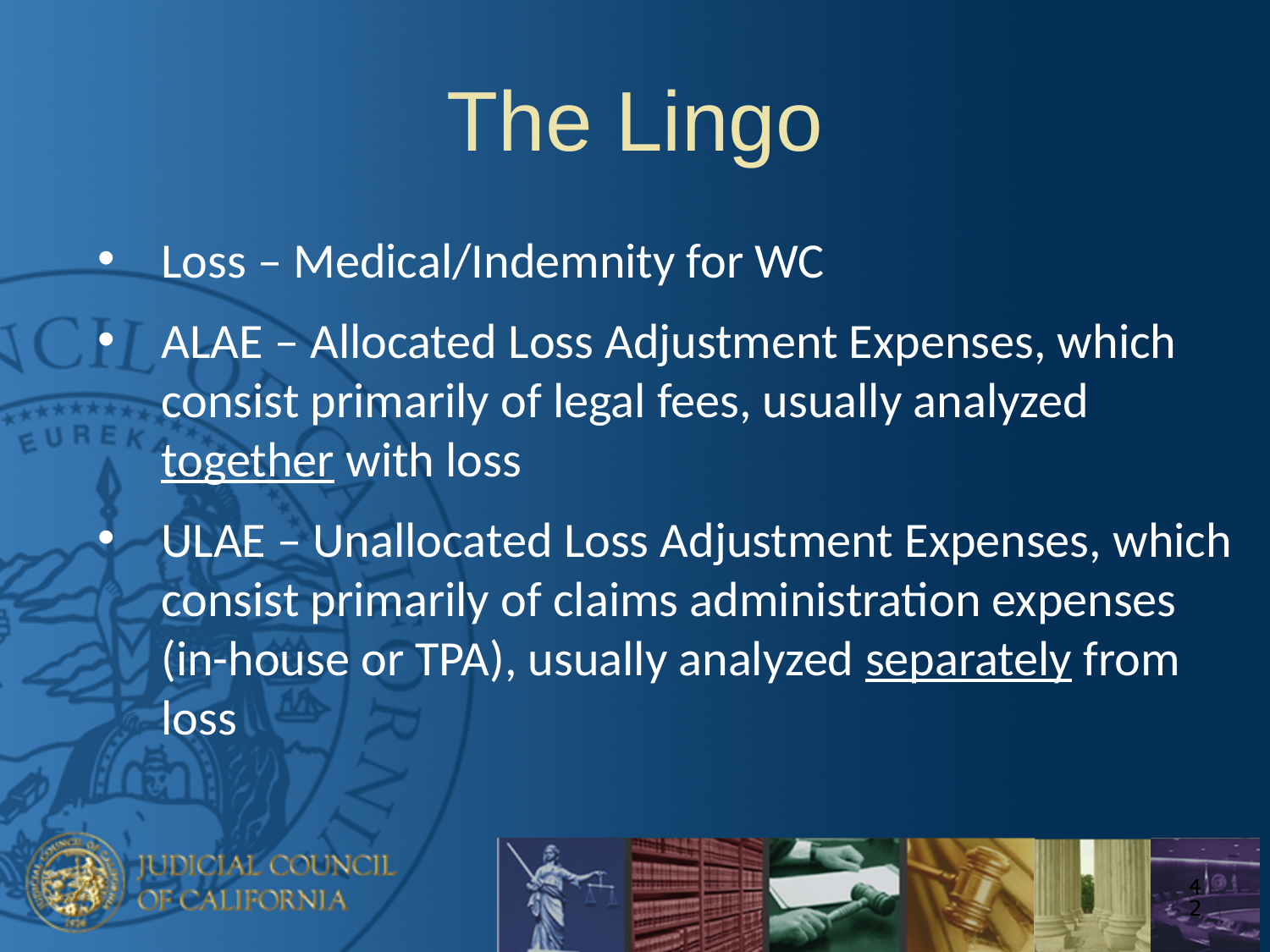

The Lingo
Loss – Medical/Indemnity for WC
ALAE – Allocated Loss Adjustment Expenses, which consist primarily of legal fees, usually analyzed together with loss
ULAE – Unallocated Loss Adjustment Expenses, which consist primarily of claims administration expenses (in-house or TPA), usually analyzed separately from loss
42